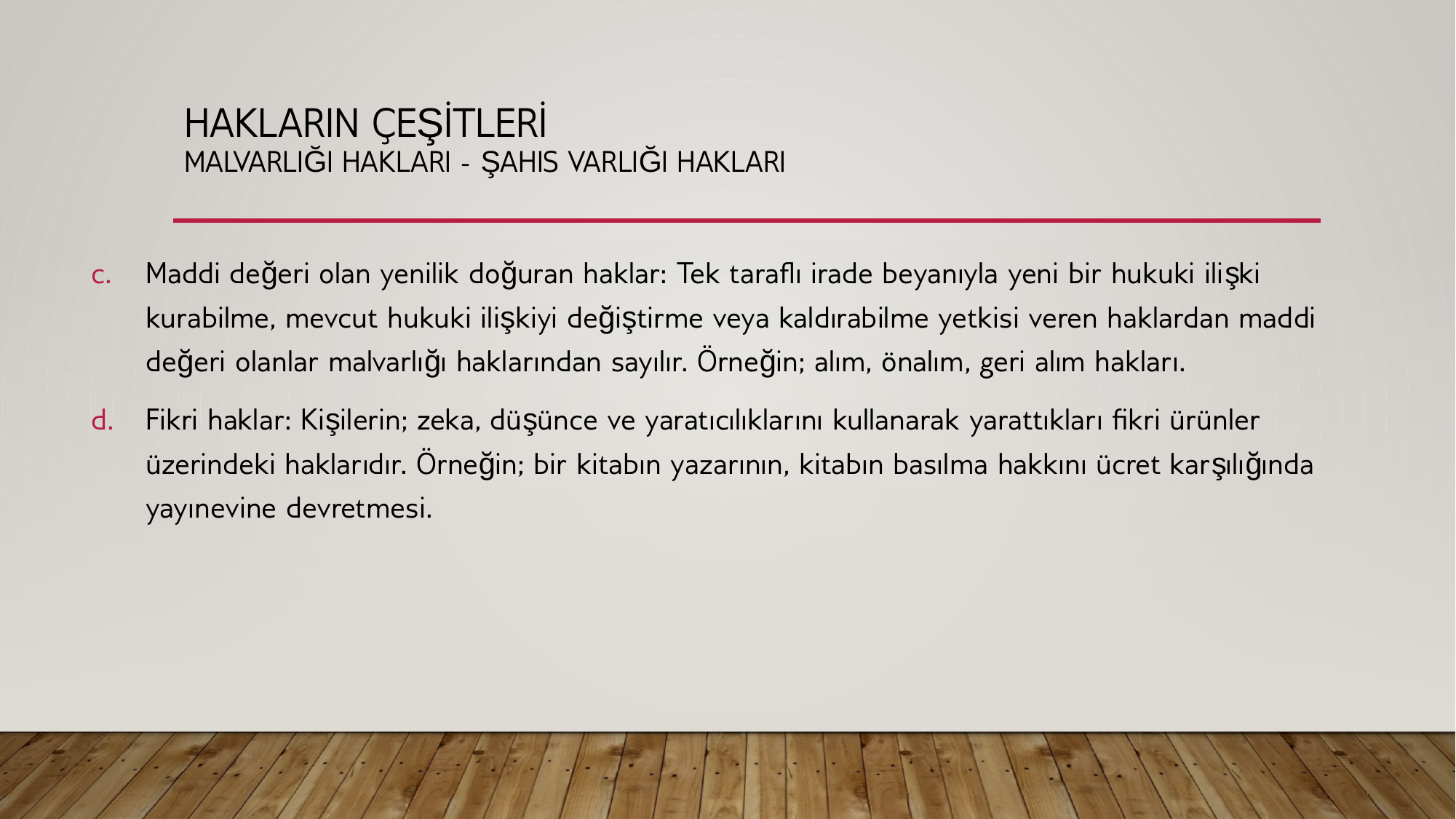

# HAKLARIN ÇEŞİTLERİ Malvarlığı hakları - Şahıs varlığı hakları
Maddi değeri olan yenilik doğuran haklar: Tek taraflı irade beyanıyla yeni bir hukuki ilişki kurabilme, mevcut hukuki ilişkiyi değiştirme veya kaldırabilme yetkisi veren haklardan maddi değeri olanlar malvarlığı haklarından sayılır. Örneğin; alım, önalım, geri alım hakları.
Fikri haklar: Kişilerin; zeka, düşünce ve yaratıcılıklarını kullanarak yarattıkları fikri ürünler üzerindeki haklarıdır. Örneğin; bir kitabın yazarının, kitabın basılma hakkını ücret karşılığında yayınevine devretmesi.